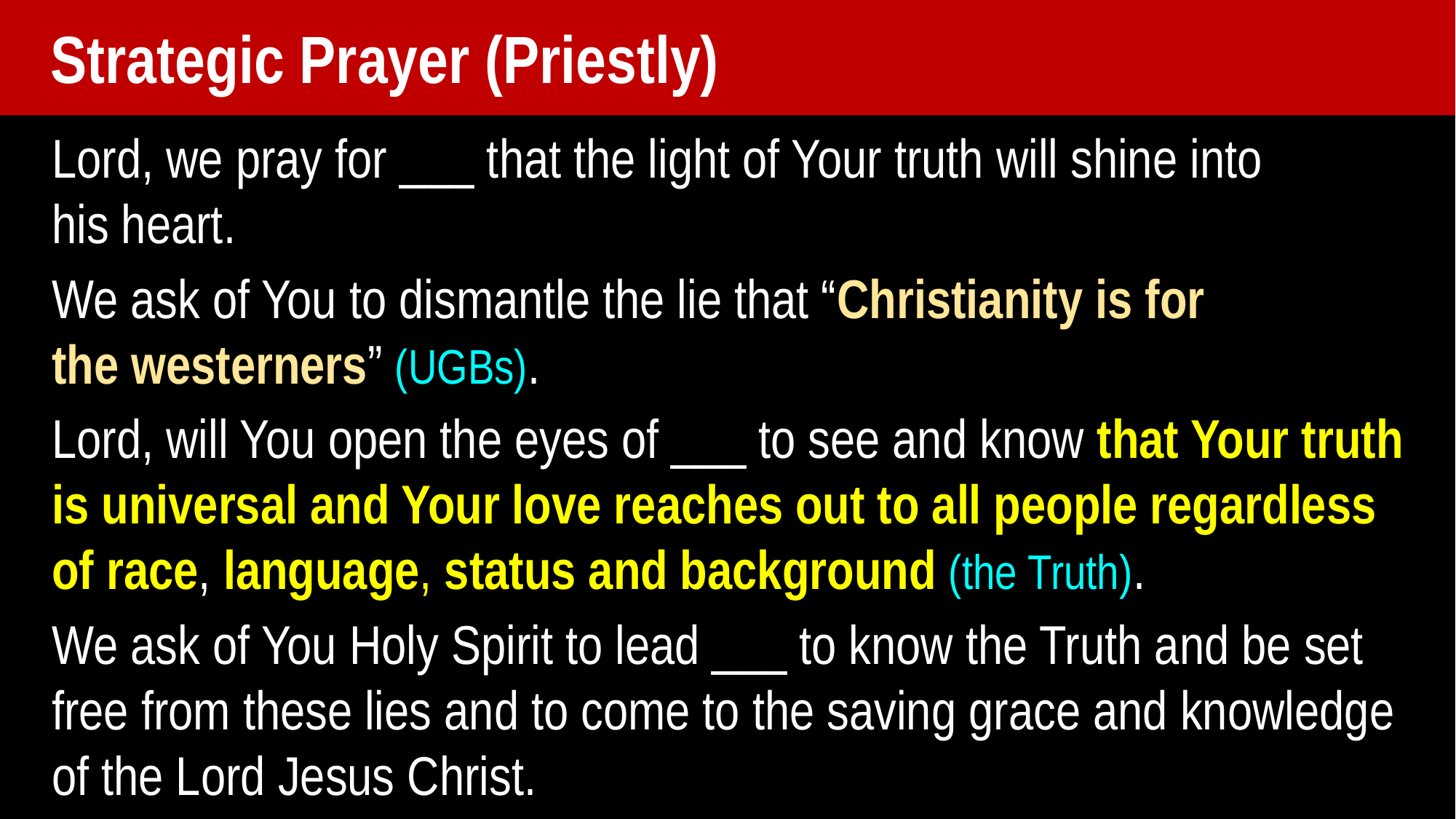

Strategic Prayer (Priestly)
Lord, we pray for ___ that the light of Your truth will shine into
his heart.
We ask of You to dismantle the lie that “Christianity is for
the westerners” (UGBs).
Lord, will You open the eyes of ___ to see and know that Your truth is universal and Your love reaches out to all people regardless of race, language, status and background (the Truth).
We ask of You Holy Spirit to lead ___ to know the Truth and be set free from these lies and to come to the saving grace and knowledge of the Lord Jesus Christ.